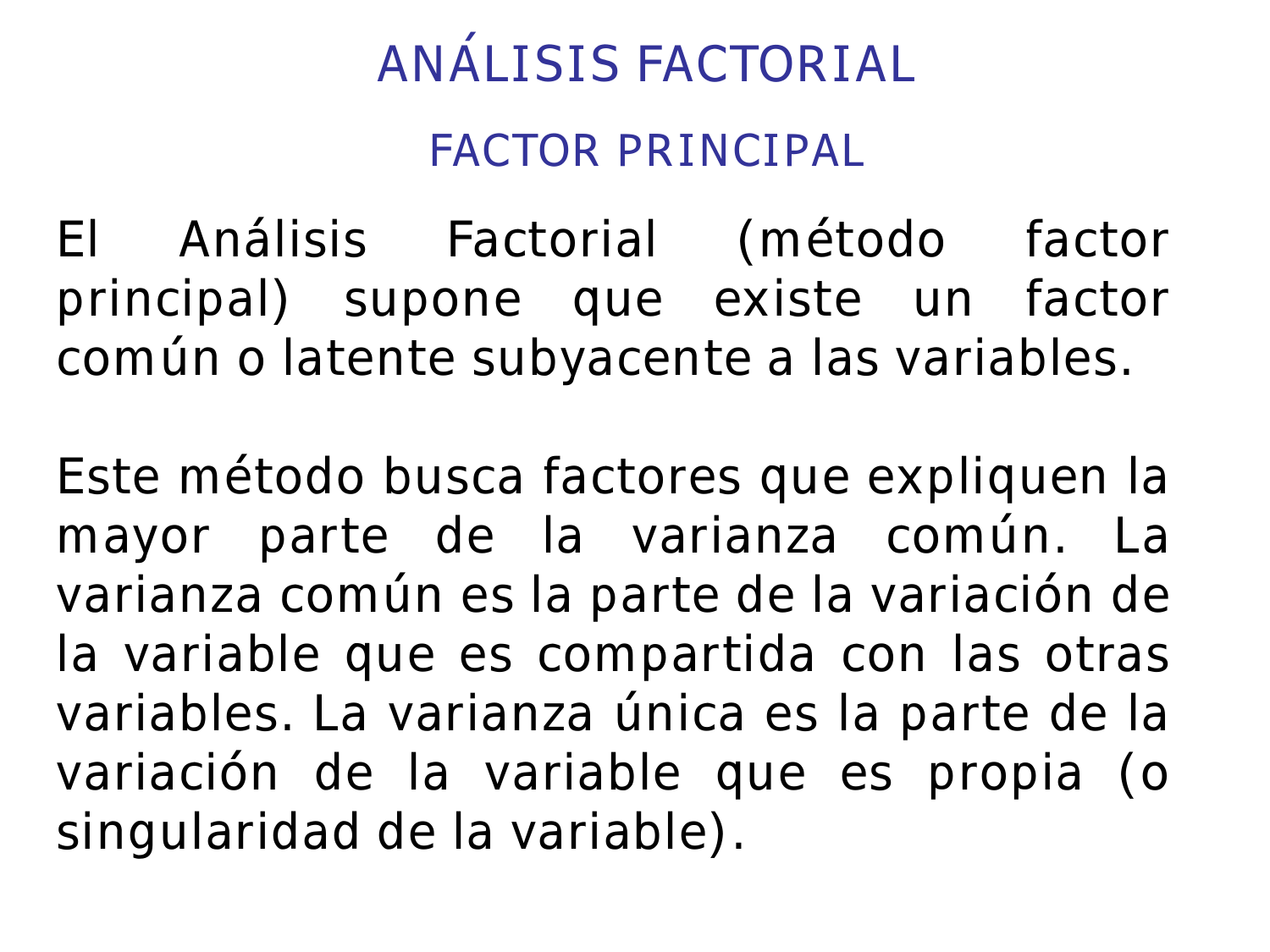

ANÁLISIS FACTORIAL
FACTOR PRINCIPAL
El Análisis Factorial (método factor principal) supone que existe un factor común o latente subyacente a las variables.

Este método busca factores que expliquen la mayor parte de la varianza común. La varianza común es la parte de la variación de la variable que es compartida con las otras variables. La varianza única es la parte de la variación de la variable que es propia (o singularidad de la variable).